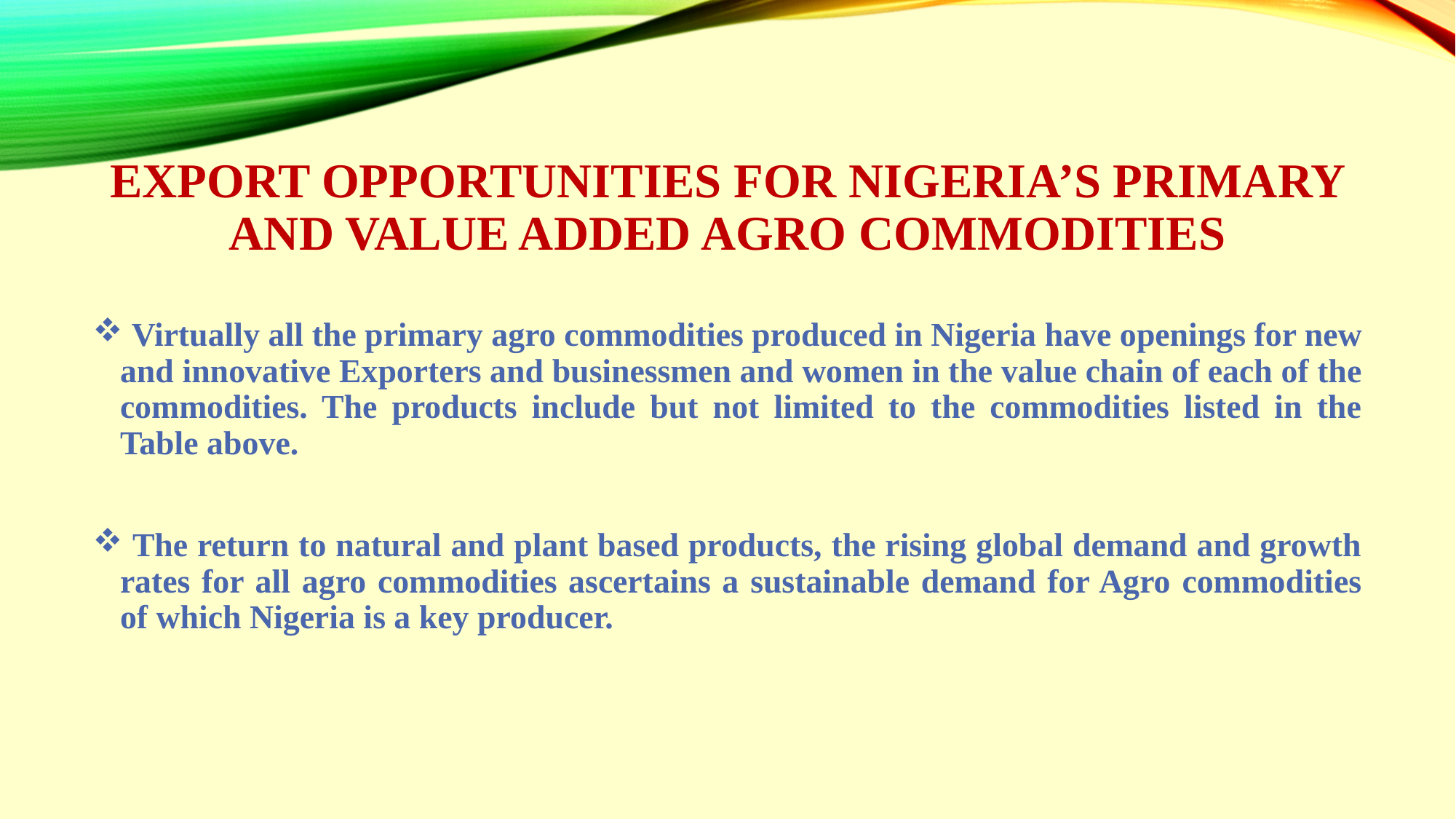

# EXPORT OPPORTUNITIES FOR NIGERIA’S PRIMARY AND VALUE ADDED AGRO COMMODITIES
 Virtually all the primary agro commodities produced in Nigeria have openings for new and innovative Exporters and businessmen and women in the value chain of each of the commodities. The products include but not limited to the commodities listed in the Table above.

 The return to natural and plant based products, the rising global demand and growth rates for all agro commodities ascertains a sustainable demand for Agro commodities of which Nigeria is a key producer.